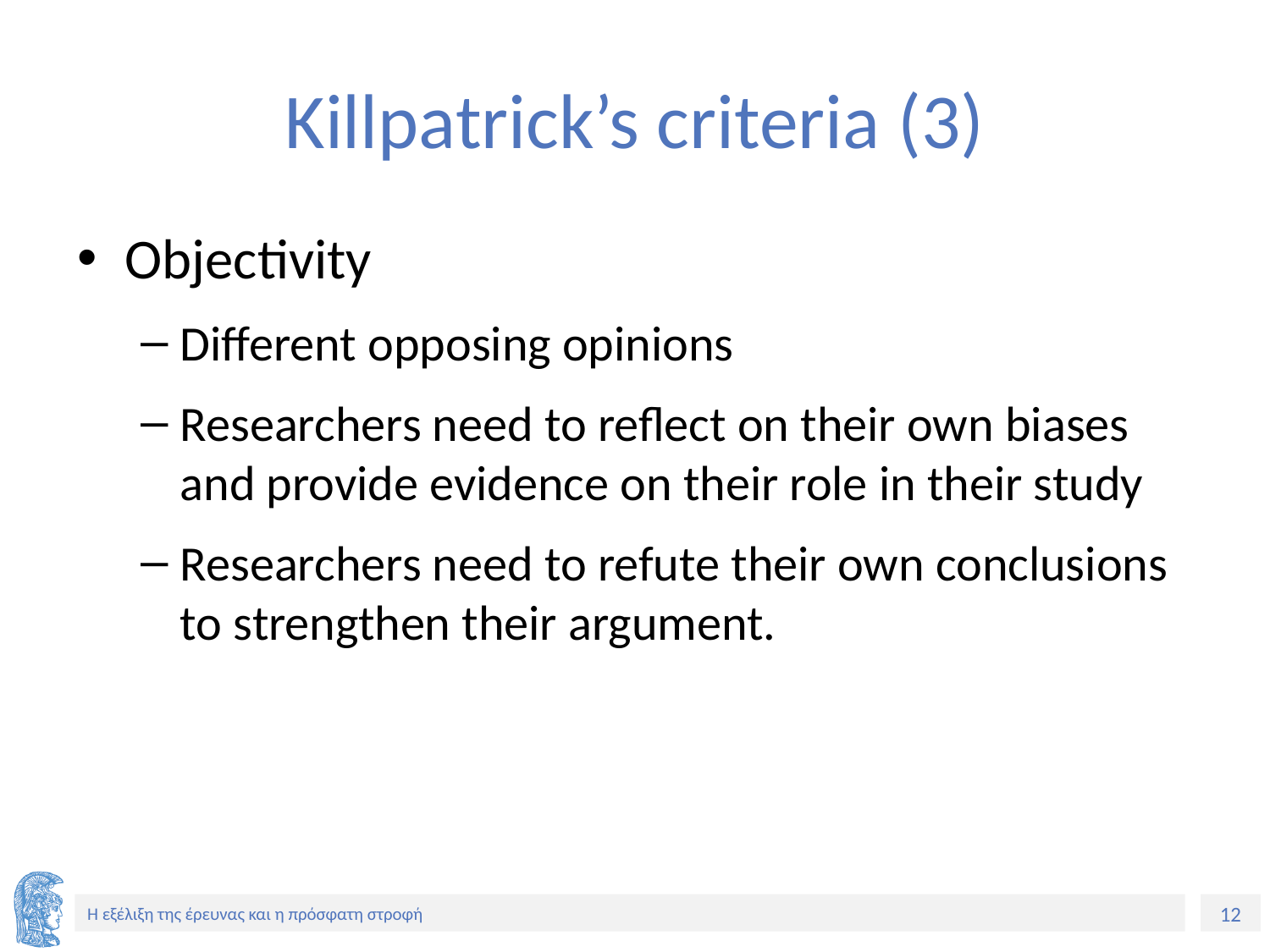

# Killpatrick’s criteria (3)
Objectivity
Different opposing opinions
Researchers need to reflect on their own biases and provide evidence on their role in their study
Researchers need to refute their own conclusions to strengthen their argument.